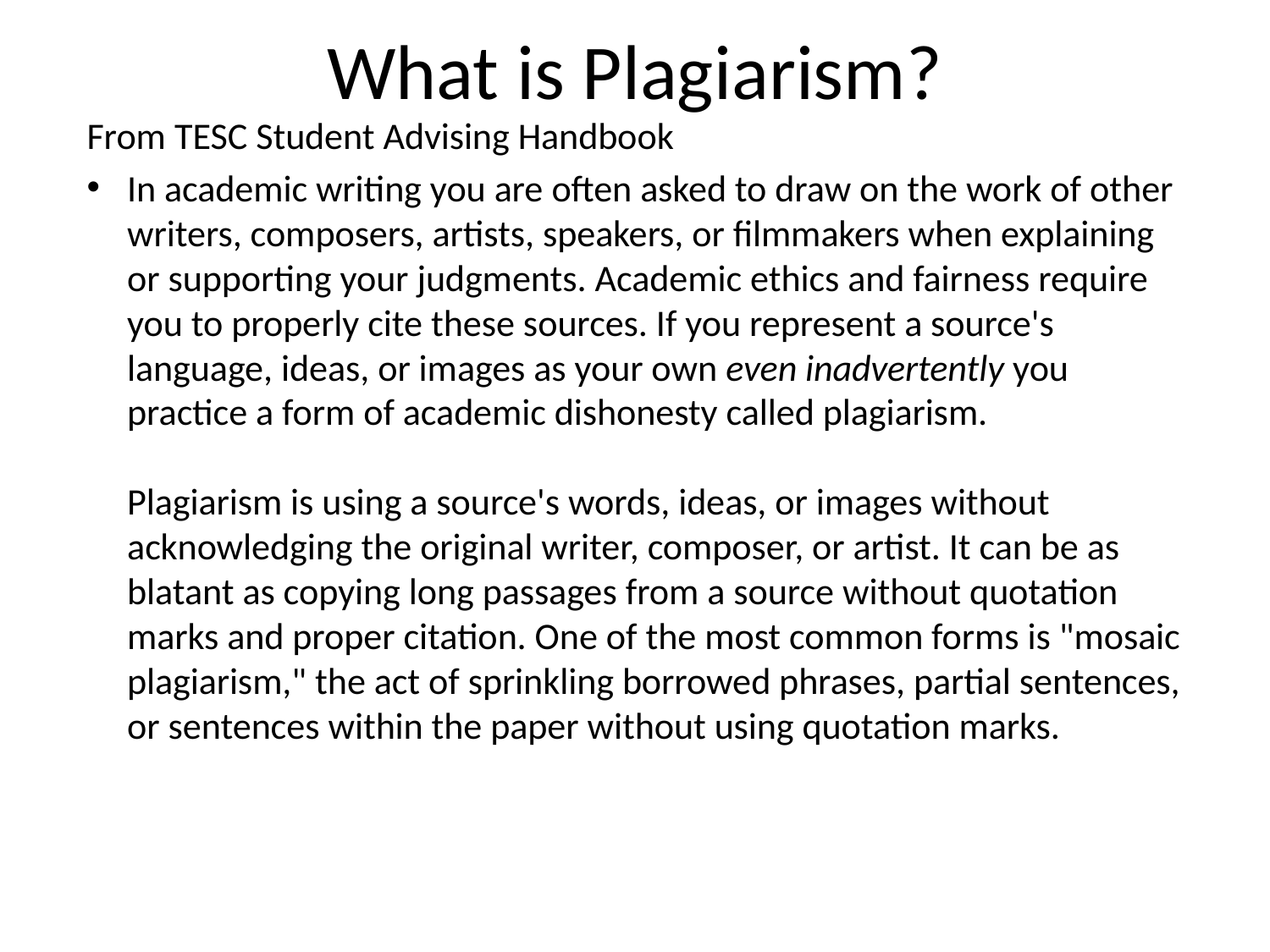

# What is Plagiarism?
From TESC Student Advising Handbook
In academic writing you are often asked to draw on the work of other writers, composers, artists, speakers, or filmmakers when explaining or supporting your judgments. Academic ethics and fairness require you to properly cite these sources. If you represent a source's language, ideas, or images as your own even inadvertently you practice a form of academic dishonesty called plagiarism.
Plagiarism is using a source's words, ideas, or images without acknowledging the original writer, composer, or artist. It can be as blatant as copying long passages from a source without quotation marks and proper citation. One of the most common forms is "mosaic plagiarism," the act of sprinkling borrowed phrases, partial sentences, or sentences within the paper without using quotation marks.